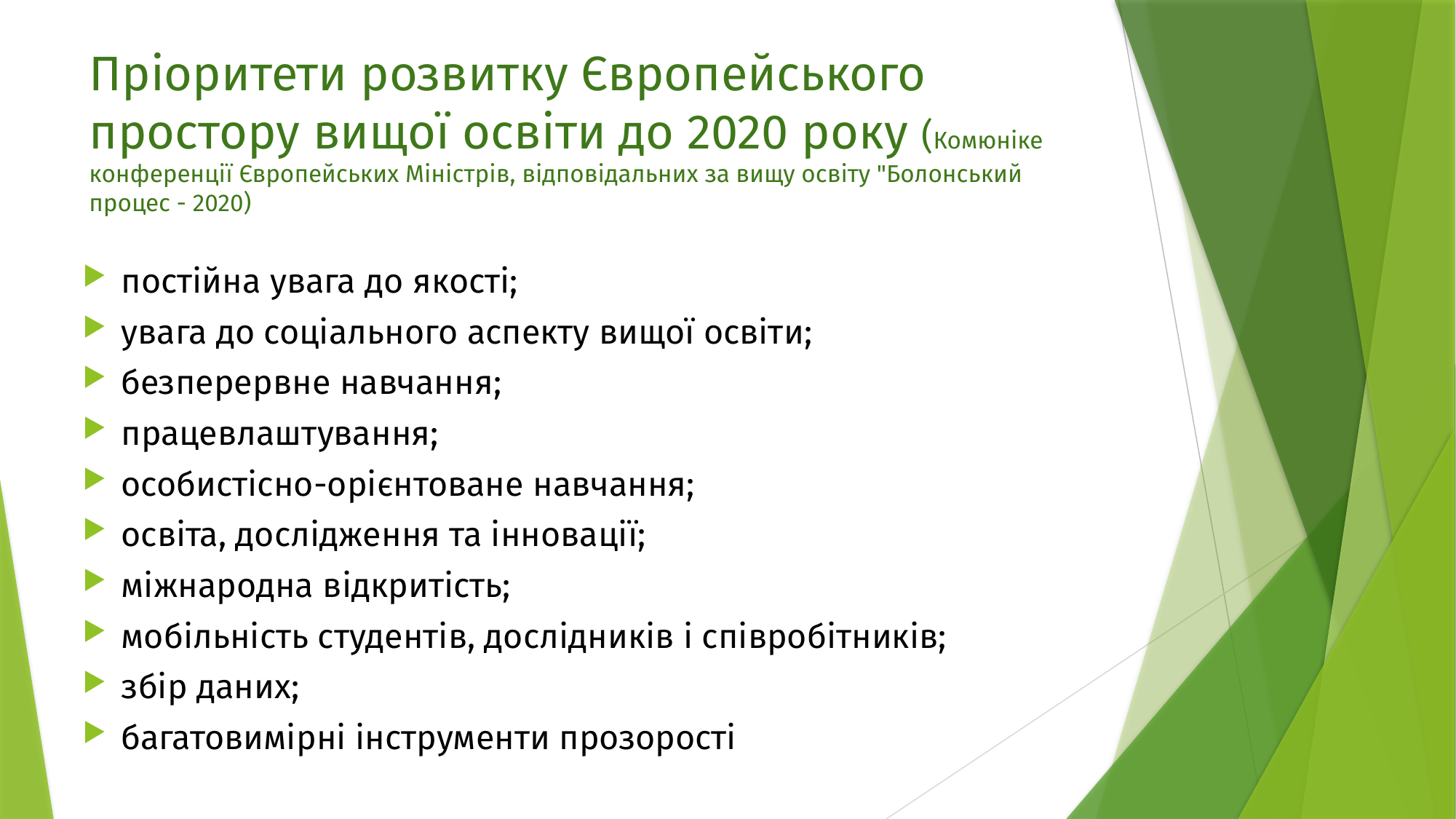

# Пріоритети розвитку Європейського простору вищої освіти до 2020 року (Комюніке конференції Європейських Міністрів, відповідальних за вищу освіту "Болонський процес - 2020)
постійна увага до якості;
увага до соціального аспекту вищої освіти;
безперервне навчання;
працевлаштування;
особистісно-орієнтоване навчання;
освіта, дослідження та інновації;
міжнародна відкритість;
мобільність студентів, дослідників і співробітників;
збір даних;
багатовимірні інструменти прозорості